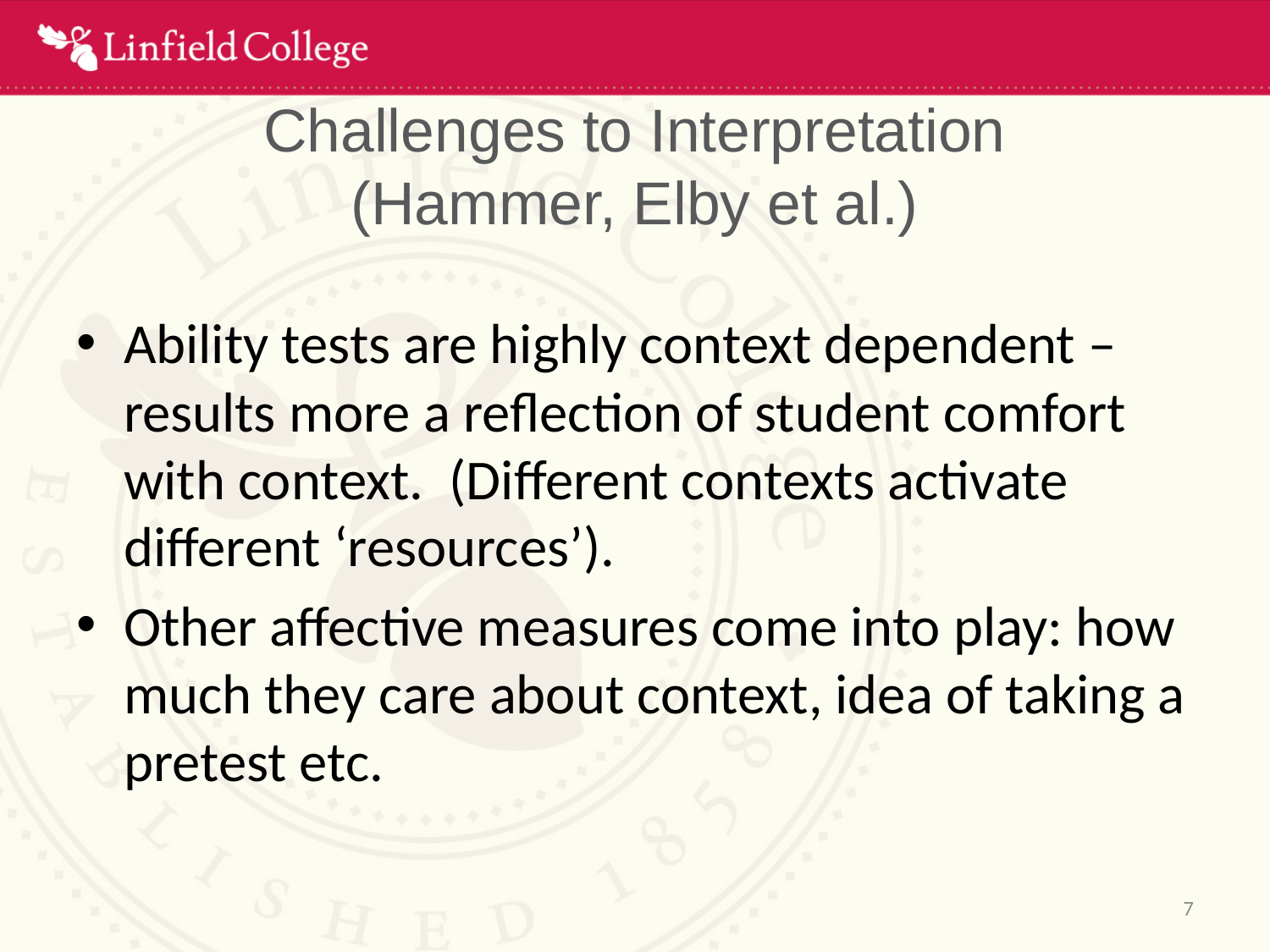

# Challenges to Interpretation (Hammer, Elby et al.)

Ability tests are highly context dependent – results more a reflection of student comfort with context.  (Different contexts activate different ‘resources’).
Other affective measures come into play: how much they care about context, idea of taking a pretest etc.
7